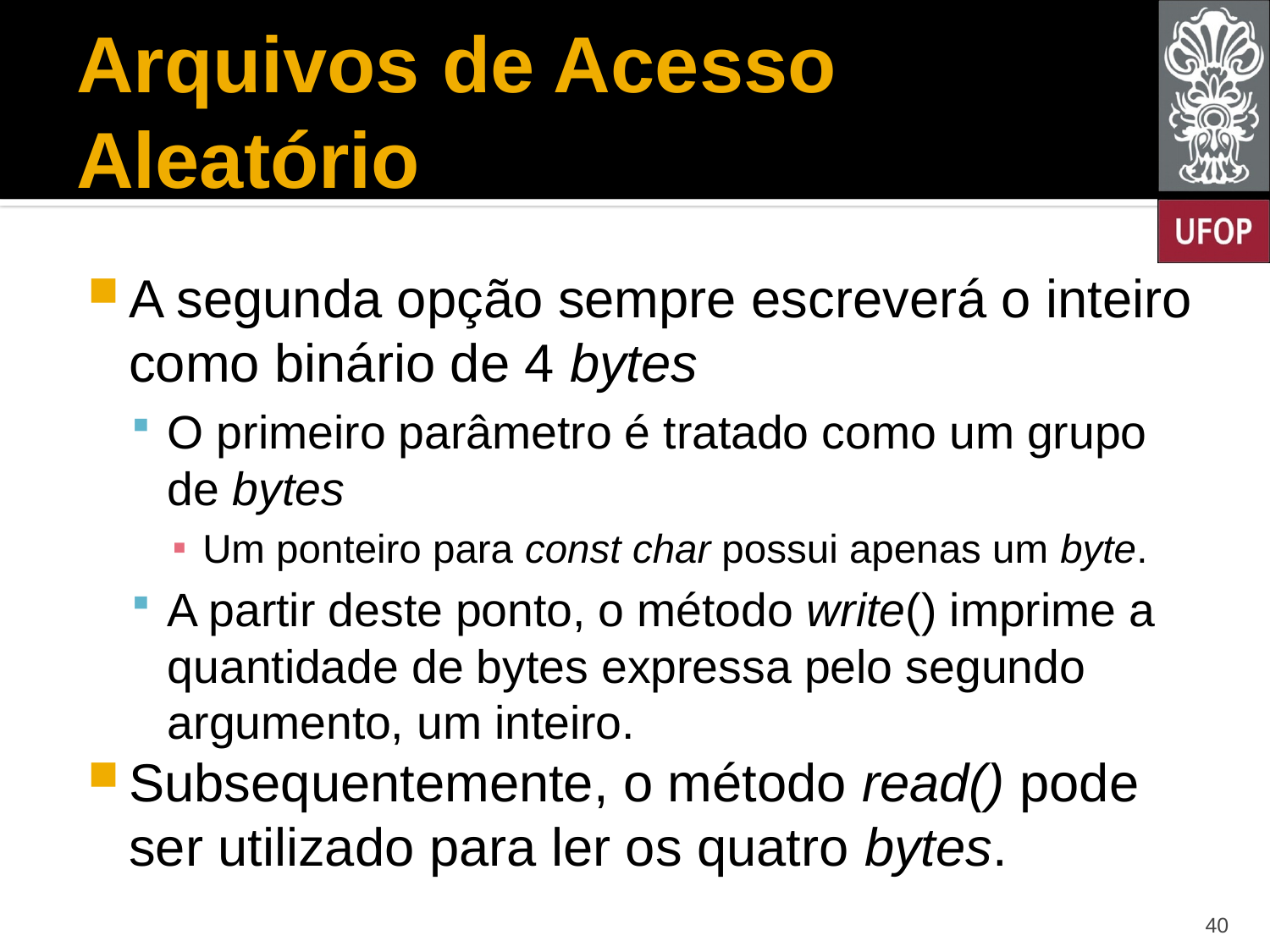

# Arquivos de Acesso Aleatório
A segunda opção sempre escreverá o inteiro como binário de 4 bytes
O primeiro parâmetro é tratado como um grupo de bytes
Um ponteiro para const char possui apenas um byte.
A partir deste ponto, o método write() imprime a quantidade de bytes expressa pelo segundo argumento, um inteiro.
Subsequentemente, o método read() pode ser utilizado para ler os quatro bytes.
40